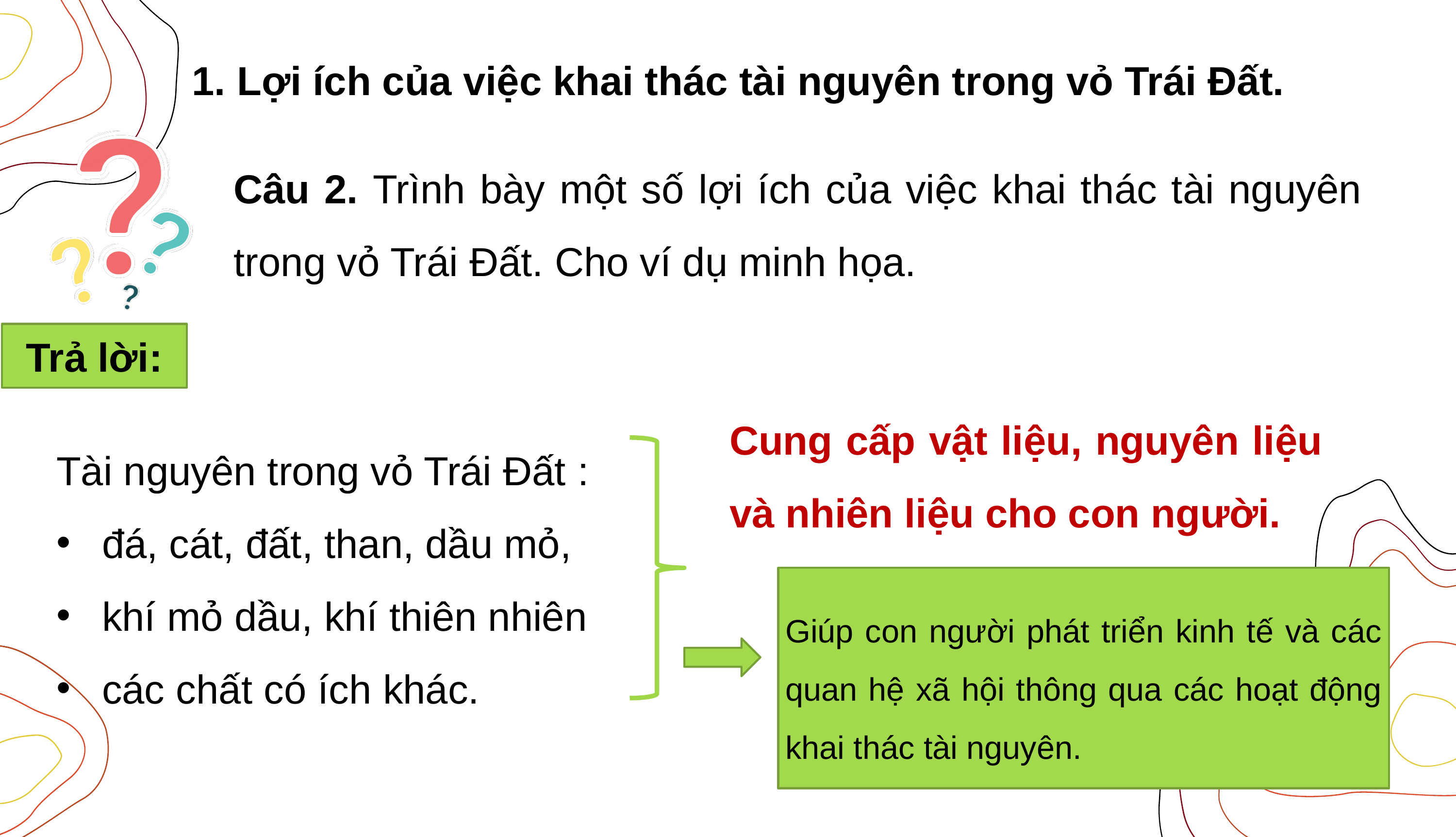

1. Lợi ích của việc khai thác tài nguyên trong vỏ Trái Đất.

Câu 2. Trình bày một số lợi ích của việc khai thác tài nguyên trong vỏ Trái Đất. Cho ví dụ minh họa.
Trả lời:
Cung cấp vật liệu, nguyên liệu và nhiên liệu cho con người.
Tài nguyên trong vỏ Trái Đất :
đá, cát, đất, than, dầu mỏ,
khí mỏ dầu, khí thiên nhiên
các chất có ích khác.

Giúp con người phát triển kinh tế và các quan hệ xã hội thông qua các hoạt động khai thác tài nguyên.